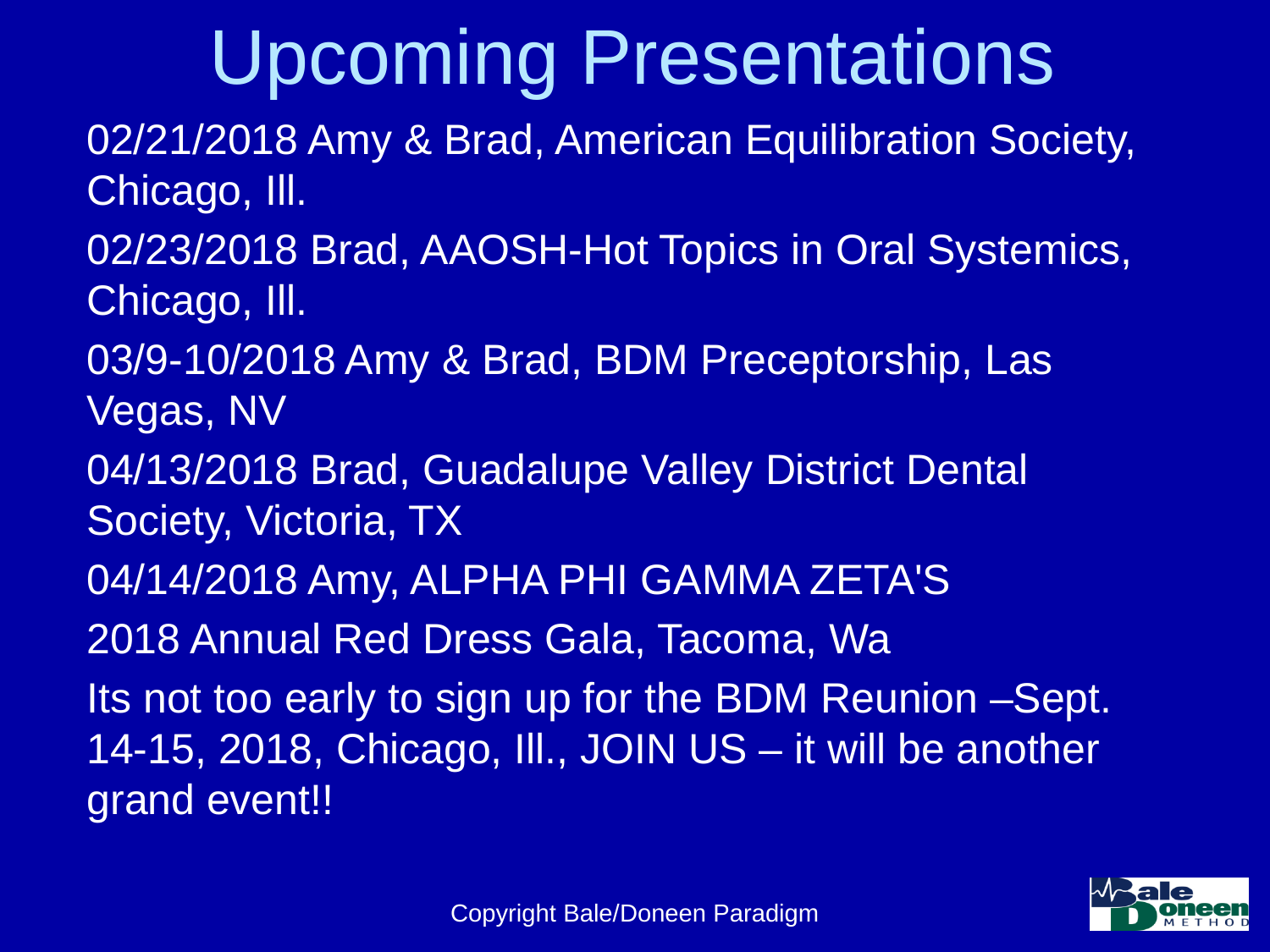

# Upcoming Presentations
02/21/2018 Amy & Brad, American Equilibration Society, Chicago, Ill.
02/23/2018 Brad, AAOSH-Hot Topics in Oral Systemics, Chicago, Ill.
03/9-10/2018 Amy & Brad, BDM Preceptorship, Las Vegas, NV
04/13/2018 Brad, Guadalupe Valley District Dental Society, Victoria, TX
04/14/2018 Amy, ALPHA PHI GAMMA ZETA'S
2018 Annual Red Dress Gala, Tacoma, Wa
Its not too early to sign up for the BDM Reunion –Sept. 14-15, 2018, Chicago, Ill., JOIN US – it will be another grand event!!

Copyright Bale/Doneen Paradigm